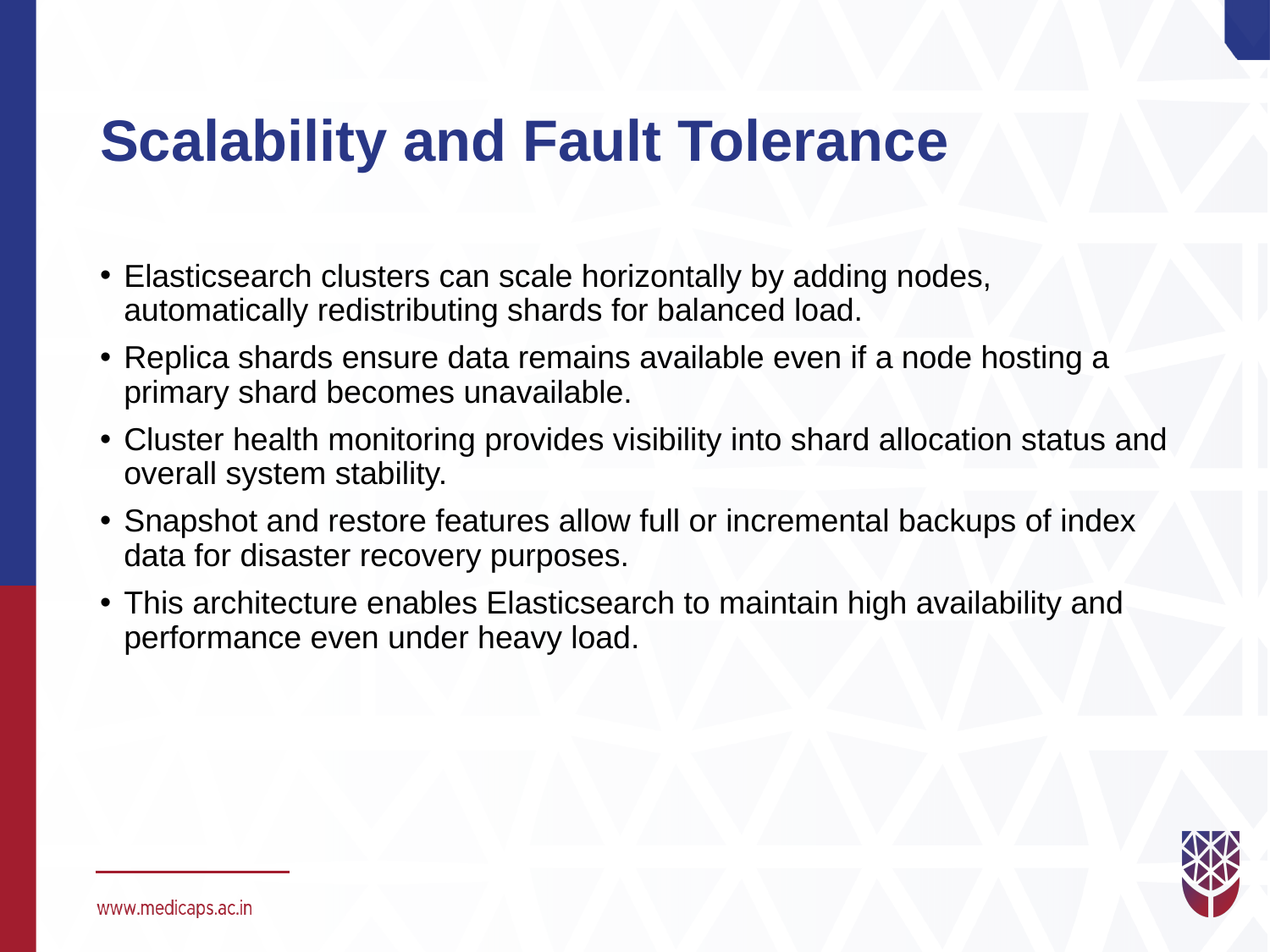

# Scalability and Fault Tolerance
Elasticsearch clusters can scale horizontally by adding nodes, automatically redistributing shards for balanced load.
Replica shards ensure data remains available even if a node hosting a primary shard becomes unavailable.
Cluster health monitoring provides visibility into shard allocation status and overall system stability.
Snapshot and restore features allow full or incremental backups of index data for disaster recovery purposes.
This architecture enables Elasticsearch to maintain high availability and performance even under heavy load.